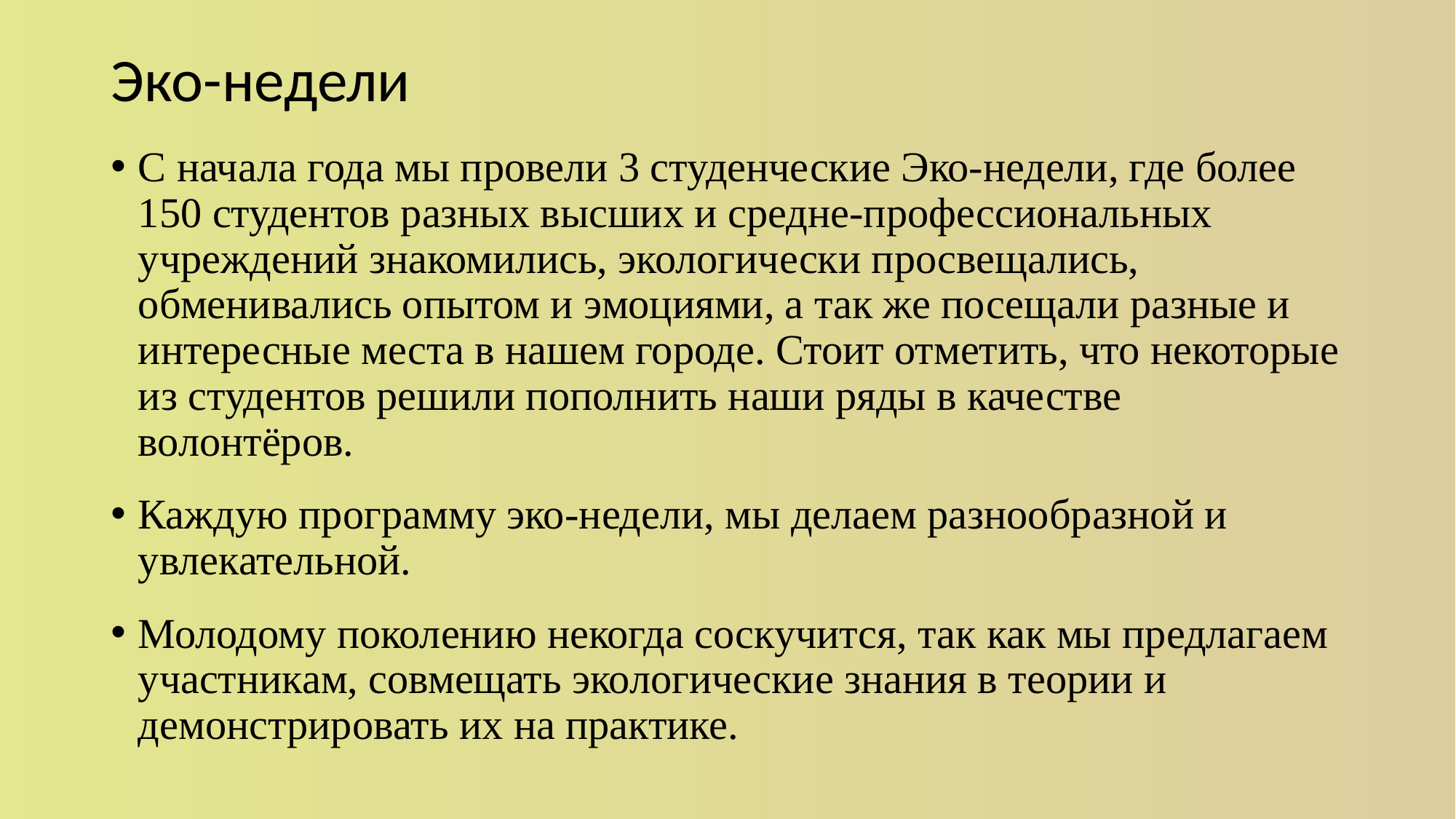

# Эко-недели
С начала года мы провели 3 студенческие Эко-недели, где более 150 студентов разных высших и средне-профессиональных учреждений знакомились, экологически просвещались, обменивались опытом и эмоциями, а так же посещали разные и интересные места в нашем городе. Стоит отметить, что некоторые из студентов решили пополнить наши ряды в качестве волонтёров.
Каждую программу эко-недели, мы делаем разнообразной и увлекательной.
Молодому поколению некогда соскучится, так как мы предлагаем участникам, совмещать экологические знания в теории и демонстрировать их на практике.